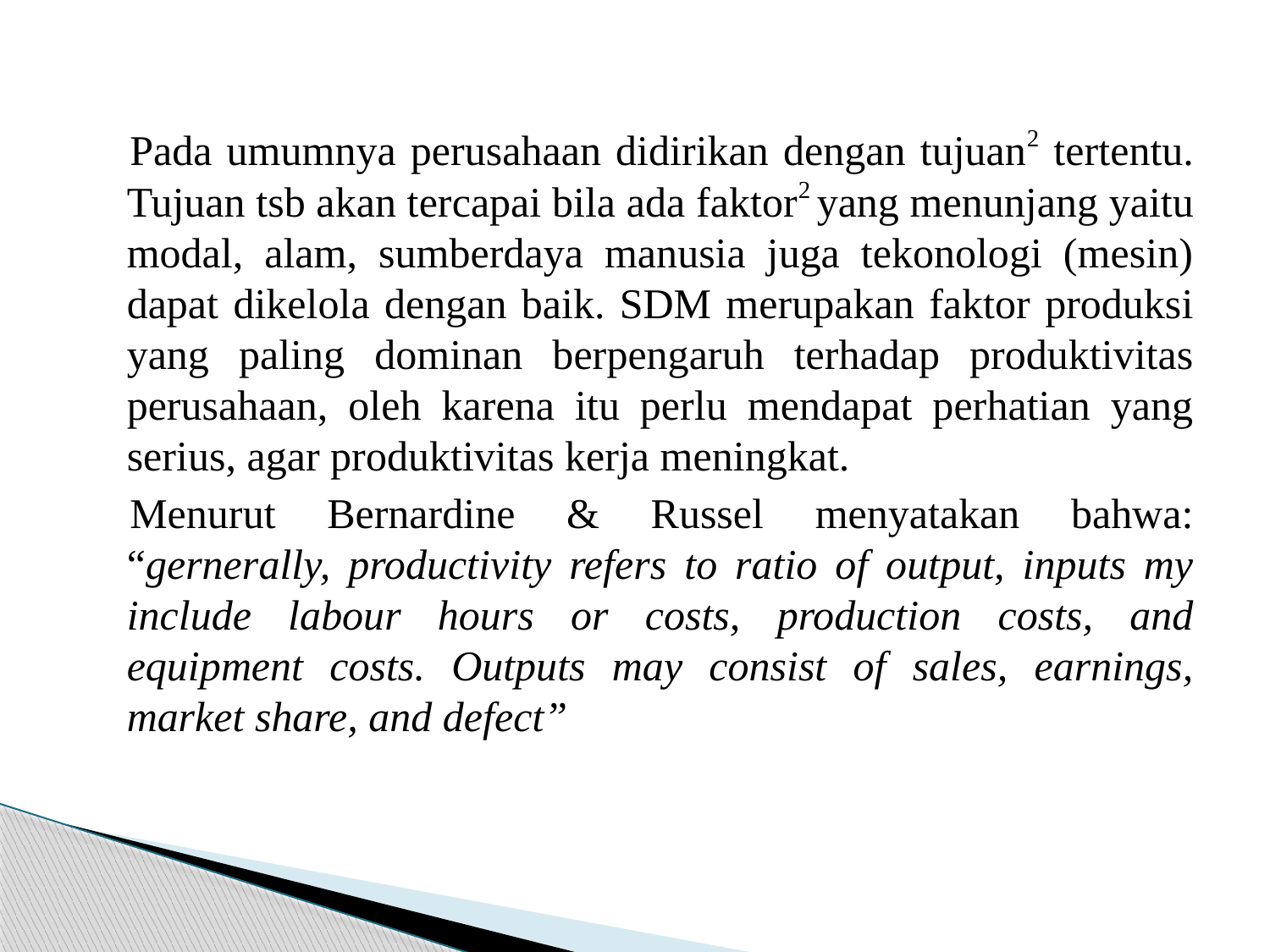

#
Pada umumnya perusahaan didirikan dengan tujuan2 tertentu. Tujuan tsb akan tercapai bila ada faktor2 yang menunjang yaitu modal, alam, sumberdaya manusia juga tekonologi (mesin) dapat dikelola dengan baik. SDM merupakan faktor produksi yang paling dominan berpengaruh terhadap produktivitas perusahaan, oleh karena itu perlu mendapat perhatian yang serius, agar produktivitas kerja meningkat.
Menurut Bernardine & Russel menyatakan bahwa: “gernerally, productivity refers to ratio of output, inputs my include labour hours or costs, production costs, and equipment costs. Outputs may consist of sales, earnings, market share, and defect”